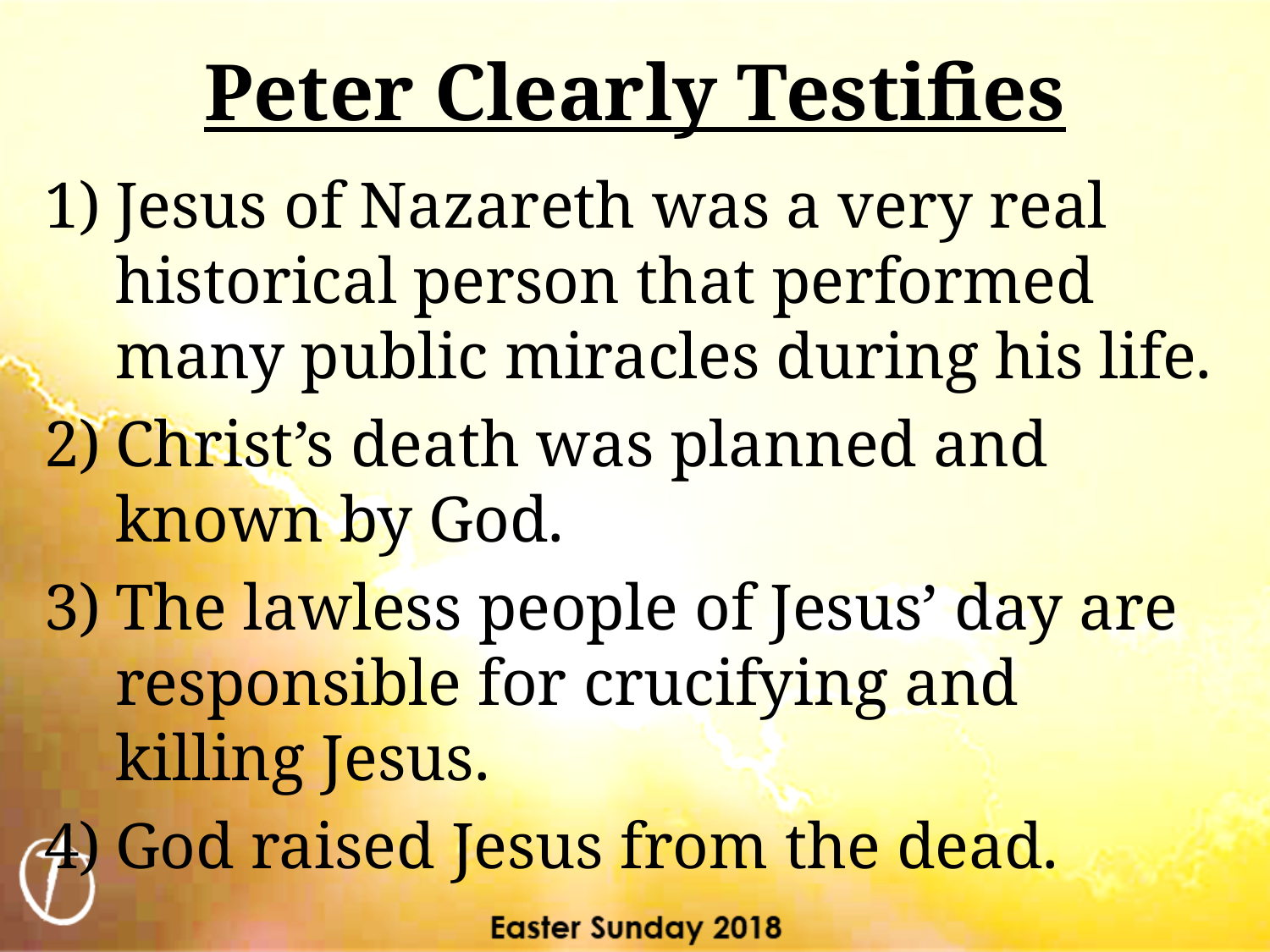

# Peter Clearly Testifies
Jesus of Nazareth was a very real historical person that performed many public miracles during his life.
Christ’s death was planned and known by God.
The lawless people of Jesus’ day are responsible for crucifying and killing Jesus.
God raised Jesus from the dead.